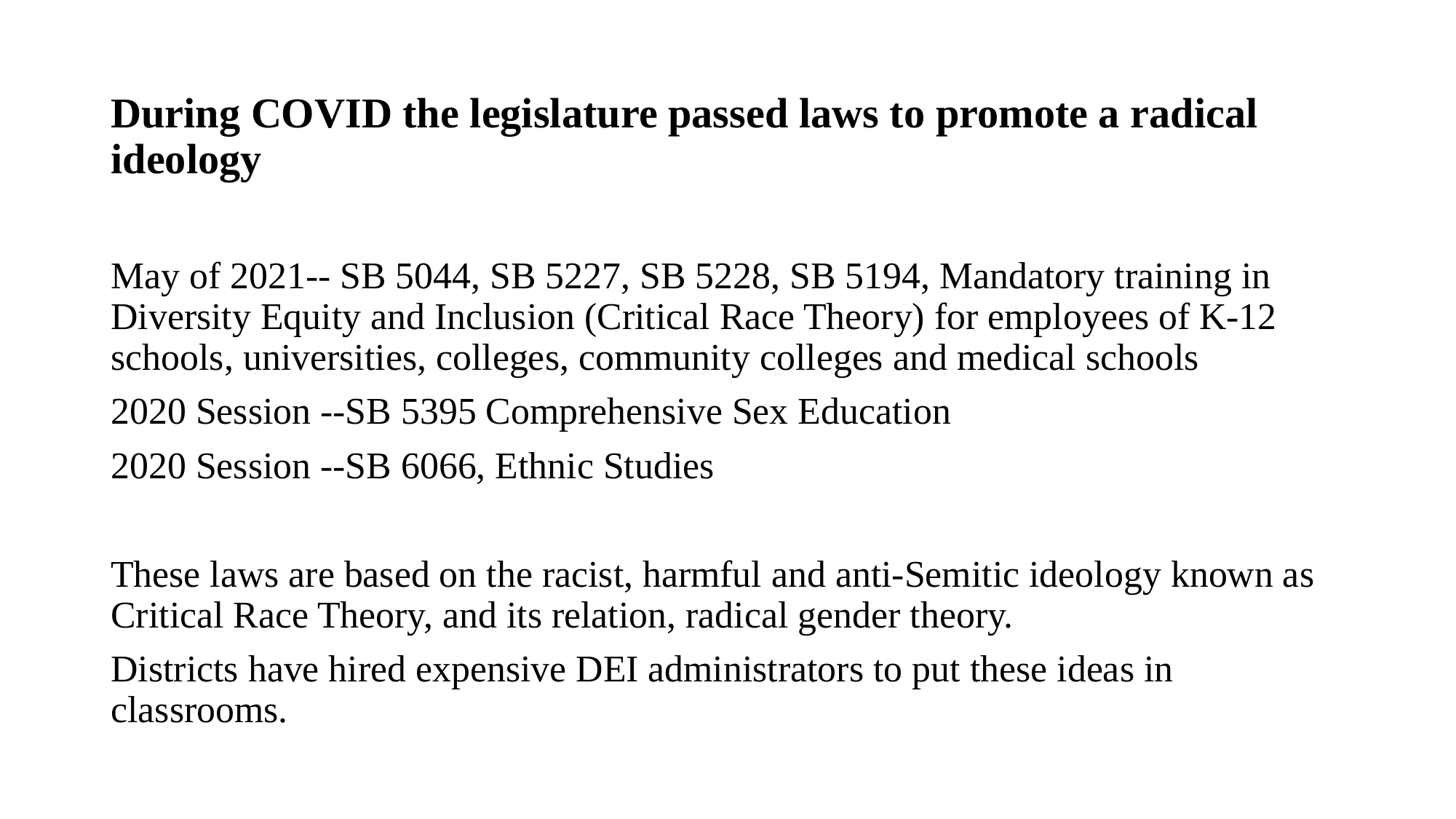

# During COVID the legislature passed laws to promote a radical ideology
May of 2021-- SB 5044, SB 5227, SB 5228, SB 5194, Mandatory training in Diversity Equity and Inclusion (Critical Race Theory) for employees of K-12 schools, universities, colleges, community colleges and medical schools
2020 Session --SB 5395 Comprehensive Sex Education
2020 Session --SB 6066, Ethnic Studies

These laws are based on the racist, harmful and anti-Semitic ideology known as Critical Race Theory, and its relation, radical gender theory.
Districts have hired expensive DEI administrators to put these ideas in classrooms.